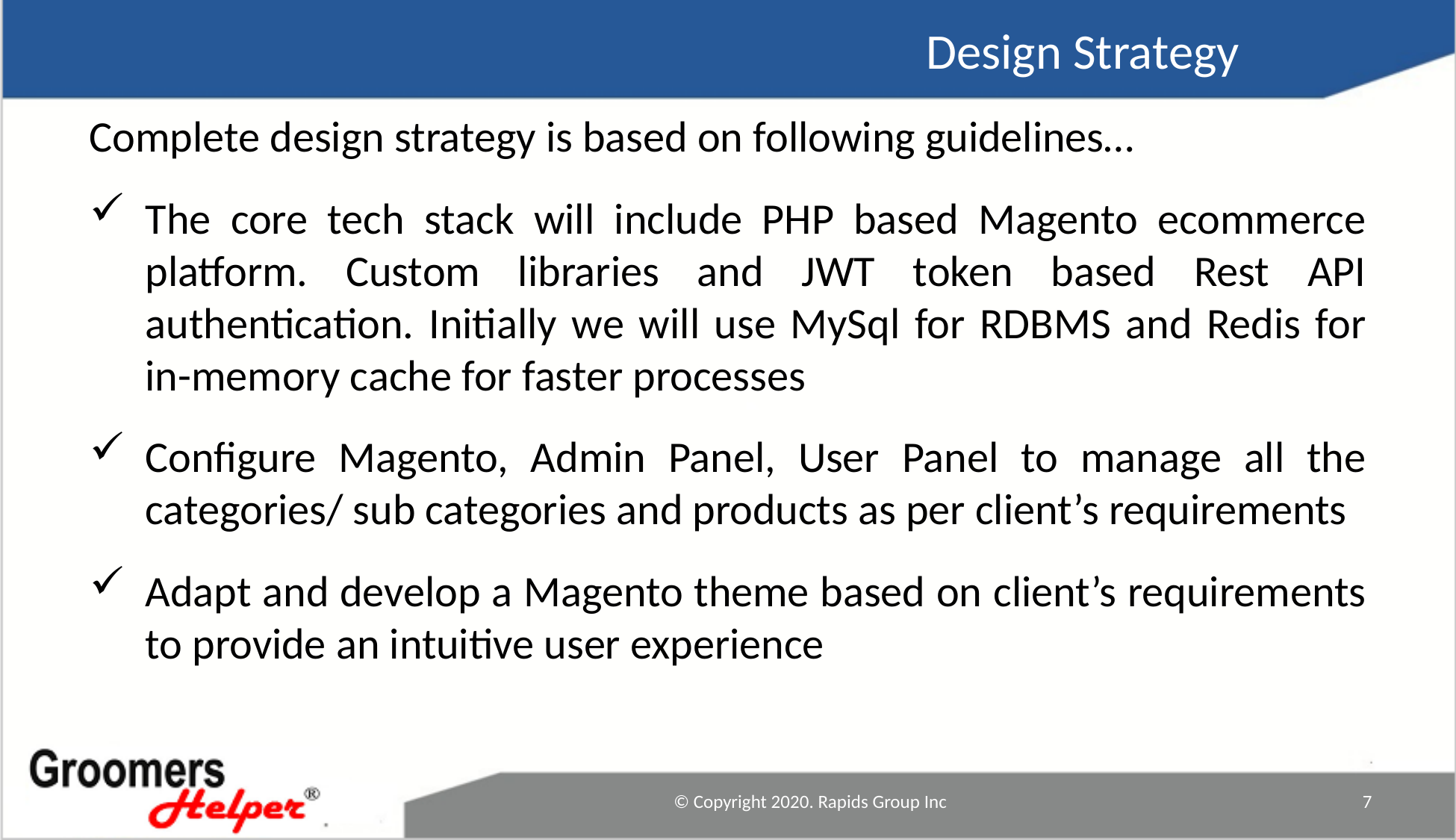

Design Strategy
Complete design strategy is based on following guidelines…

The core tech stack will include PHP based Magento ecommerce platform. Custom libraries and JWT token based Rest API authentication. Initially we will use MySql for RDBMS and Redis for in-memory cache for faster processes

Configure Magento, Admin Panel, User Panel to manage all the categories/ sub categories and products as per client’s requirements

Adapt and develop a Magento theme based on client’s requirements to provide an intuitive user experience

© Copyright 2020. Rapids Group Inc
7